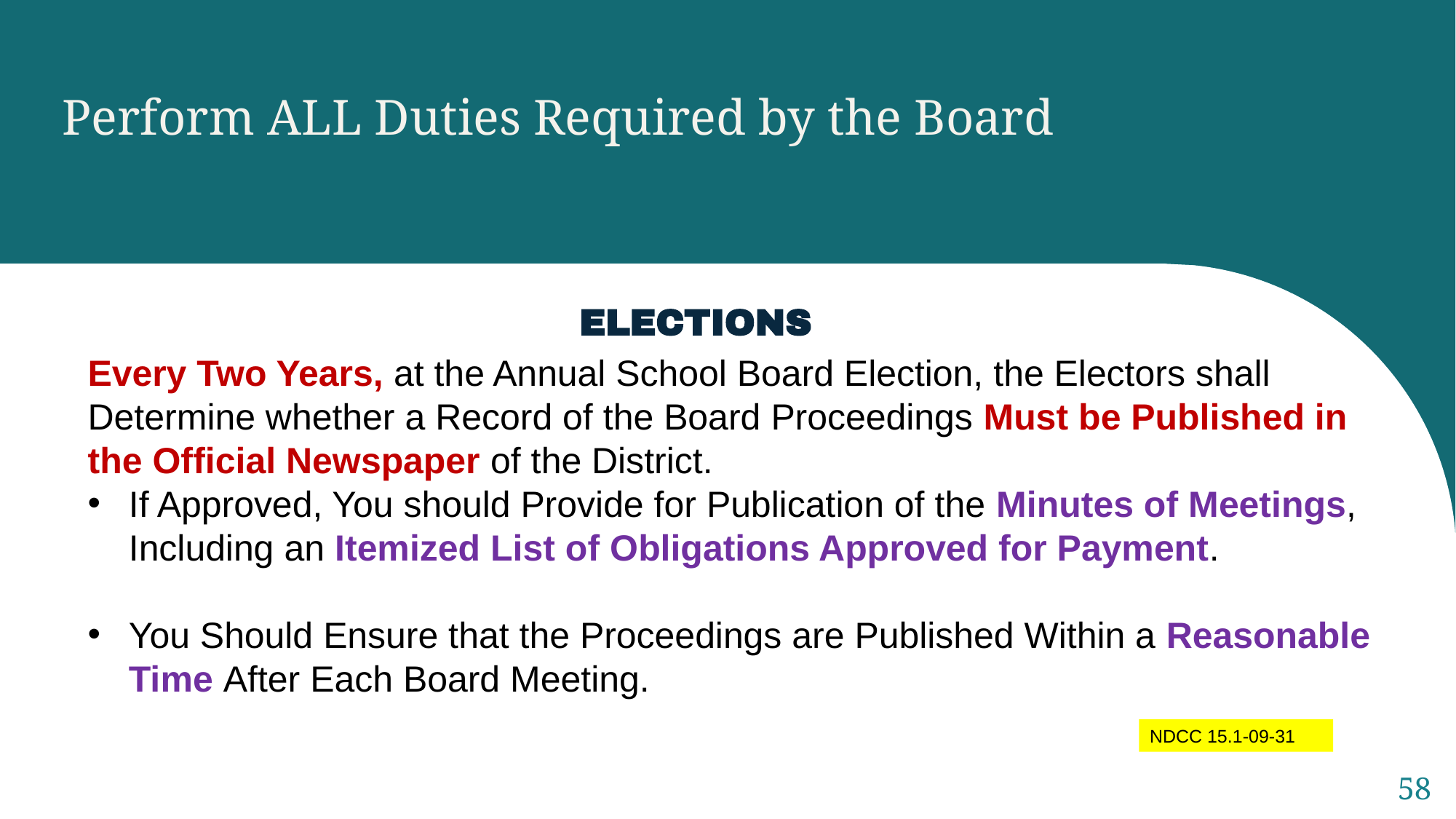

Perform ALL Duties Required by the Board
ELECTIONS
Every Two Years, at the Annual School Board Election, the Electors shall Determine whether a Record of the Board Proceedings Must be Published in the Official Newspaper of the District.
If Approved, You should Provide for Publication of the Minutes of Meetings, Including an Itemized List of Obligations Approved for Payment.

You Should Ensure that the Proceedings are Published Within a Reasonable Time After Each Board Meeting.

NDCC 15.1-09-31
58
Sample Footer Text